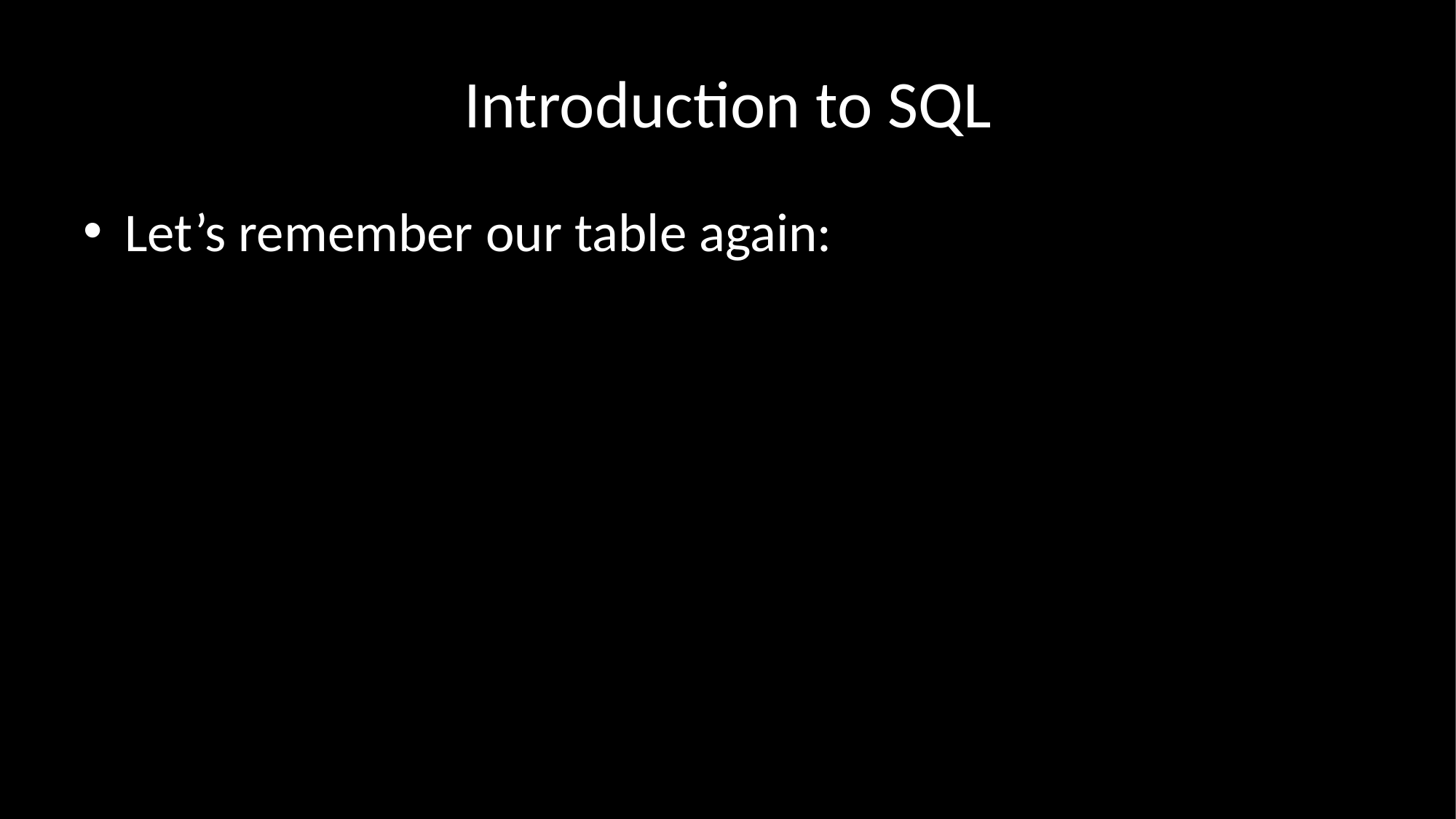

# Introduction to SQL
Let’s remember our table again: